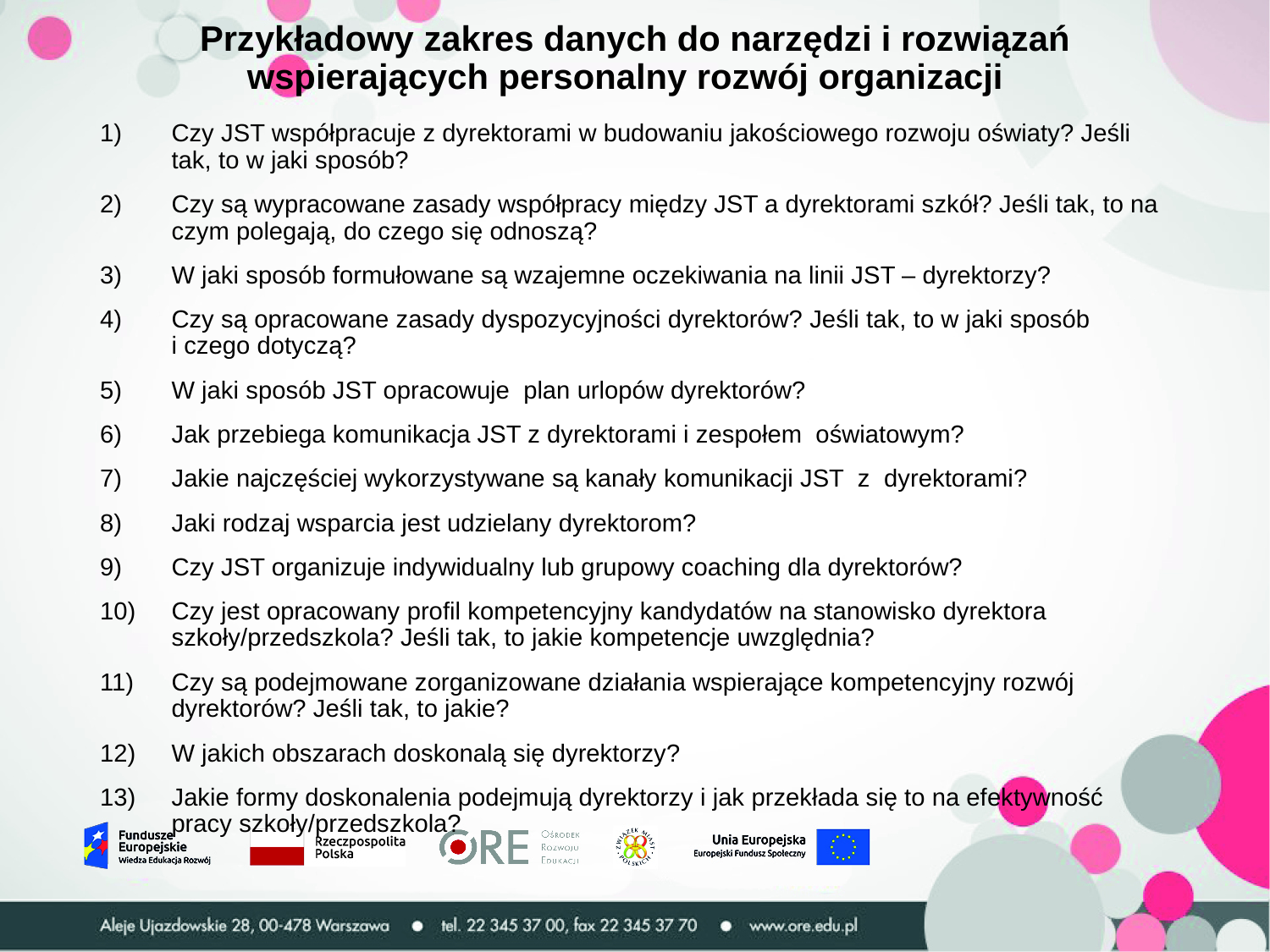

# Przykładowy zakres danych do narzędzi i rozwiązań wspierających personalny rozwój organizacji
Czy JST współpracuje z dyrektorami w budowaniu jakościowego rozwoju oświaty? Jeśli tak, to w jaki sposób?
Czy są wypracowane zasady współpracy między JST a dyrektorami szkół? Jeśli tak, to na czym polegają, do czego się odnoszą?
W jaki sposób formułowane są wzajemne oczekiwania na linii JST – dyrektorzy?
Czy są opracowane zasady dyspozycyjności dyrektorów? Jeśli tak, to w jaki sposób i czego dotyczą?
W jaki sposób JST opracowuje  plan urlopów dyrektorów?
Jak przebiega komunikacja JST z dyrektorami i zespołem  oświatowym?
Jakie najczęściej wykorzystywane są kanały komunikacji JST  z  dyrektorami?
Jaki rodzaj wsparcia jest udzielany dyrektorom?
Czy JST organizuje indywidualny lub grupowy coaching dla dyrektorów?
Czy jest opracowany profil kompetencyjny kandydatów na stanowisko dyrektora  szkoły/przedszkola? Jeśli tak, to jakie kompetencje uwzględnia?
Czy są podejmowane zorganizowane działania wspierające kompetencyjny rozwój dyrektorów? Jeśli tak, to jakie?
W jakich obszarach doskonalą się dyrektorzy?
Jakie formy doskonalenia podejmują dyrektorzy i jak przekłada się to na efektywność pracy szkoły/przedszkola?